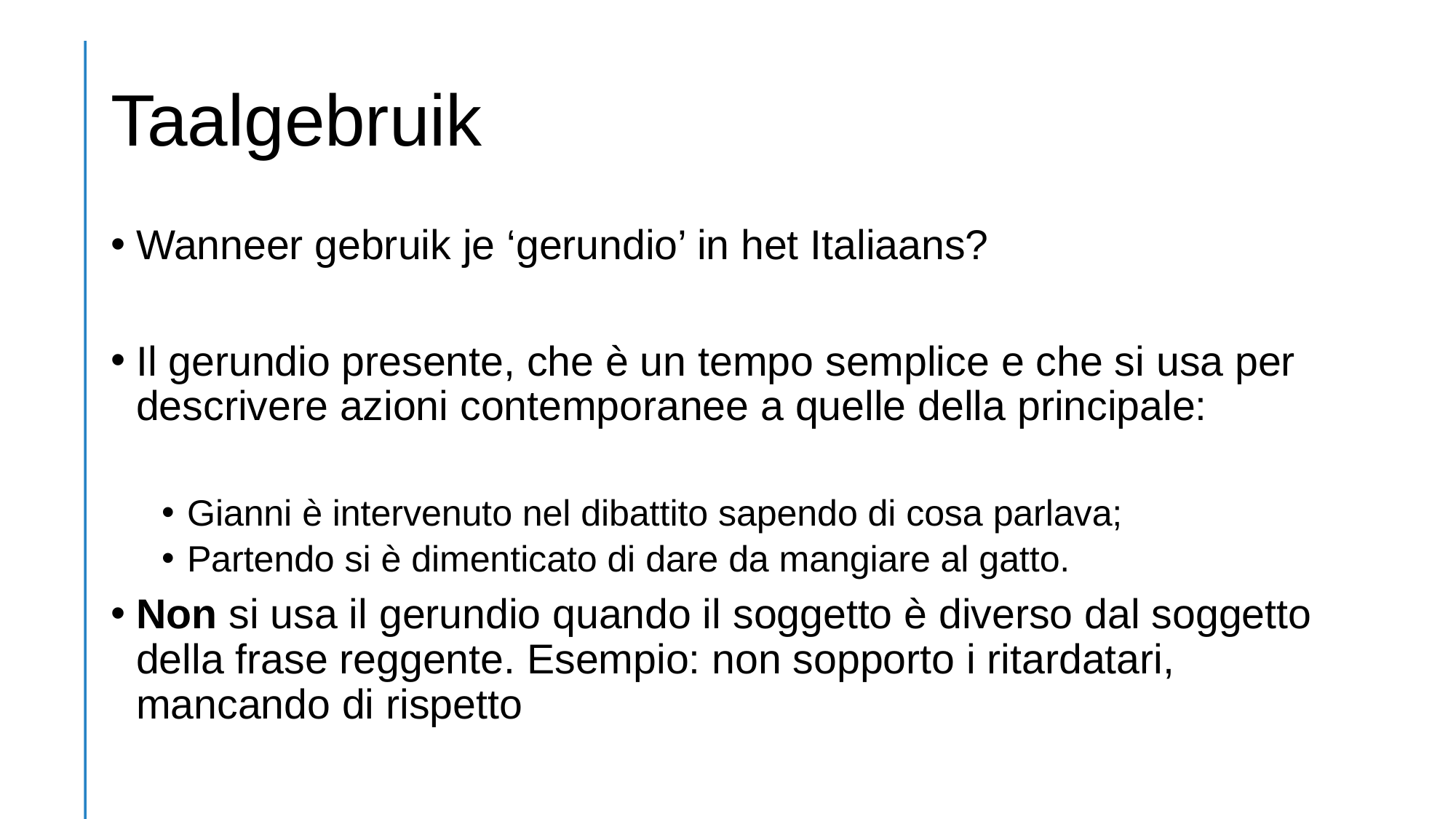

# Taalgebruik
Wanneer gebruik je ‘gerundio’ in het Italiaans?

Il gerundio presente, che è un tempo semplice e che si usa per descrivere azioni contemporanee a quelle della principale:

Gianni è intervenuto nel dibattito sapendo di cosa parlava;
Partendo si è dimenticato di dare da mangiare al gatto.
Non si usa il gerundio quando il soggetto è diverso dal soggetto della frase reggente. Esempio: non sopporto i ritardatari, mancando di rispetto